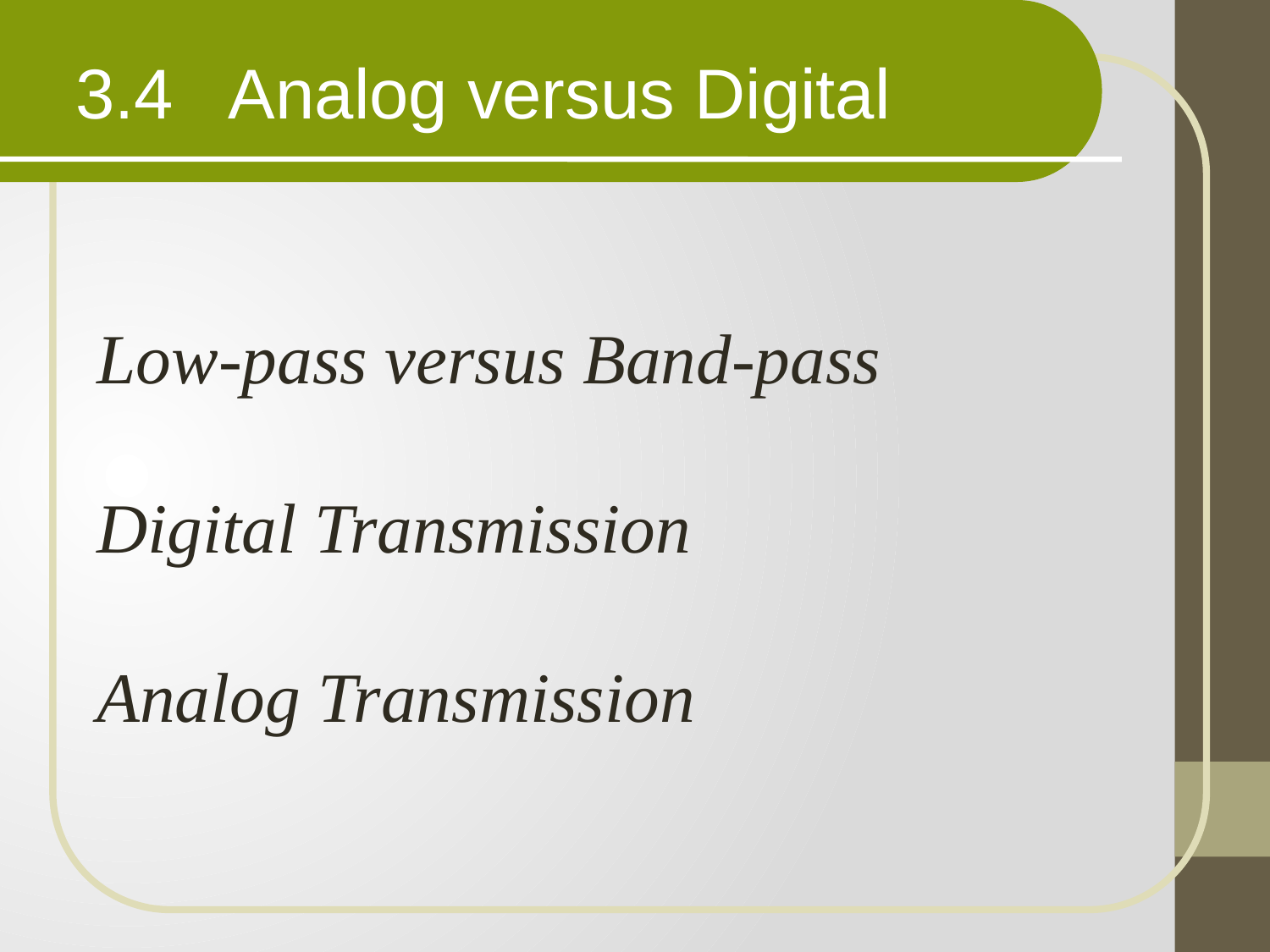

3.4   Analog versus Digital
Low-pass versus Band-pass

Digital Transmission

Analog Transmission